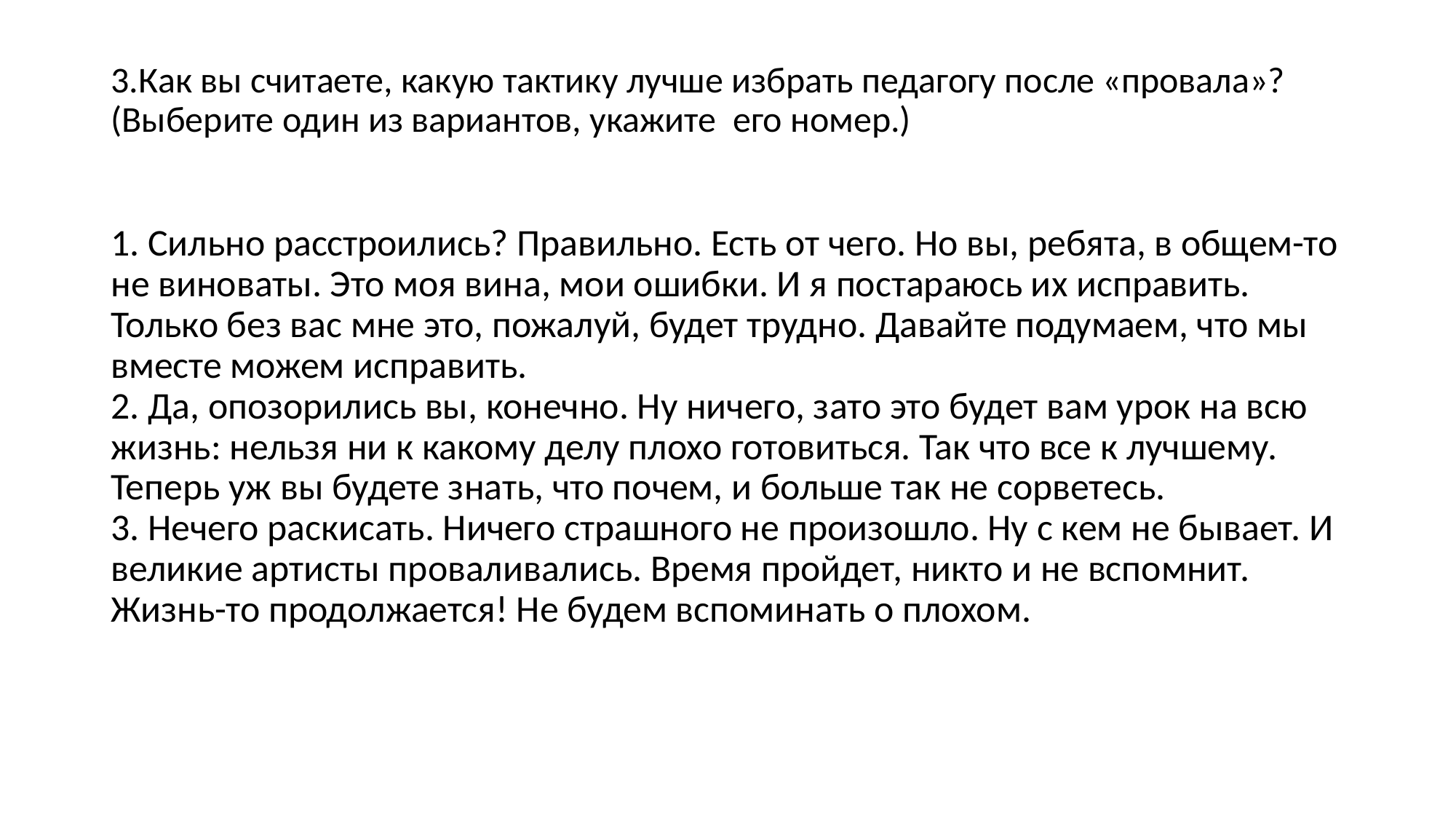

# 3.Как вы считаете, какую тактику лучше избрать педагогу после «провала»? (Выберите один из вариантов, укажите  его номер.)
1. Сильно расстроились? Правильно. Есть от чего. Но вы, ребята, в общем-то не виноваты. Это моя вина, мои ошибки. И я постараюсь их исправить. Только без вас мне это, пожалуй, будет трудно. Давайте подумаем, что мы вместе можем исправить.
2. Да, опозорились вы, конечно. Ну ничего, зато это будет вам урок на всю жизнь: нельзя ни к какому делу плохо готовиться. Так что все к лучшему. Теперь уж вы будете знать, что почем, и больше так не сорветесь.
3. Нечего раскисать. Ничего страшного не произошло. Ну с кем не бывает. И великие артисты проваливались. Время пройдет, никто и не вспомнит. Жизнь-то продолжается! Не будем вспоминать о плохом.